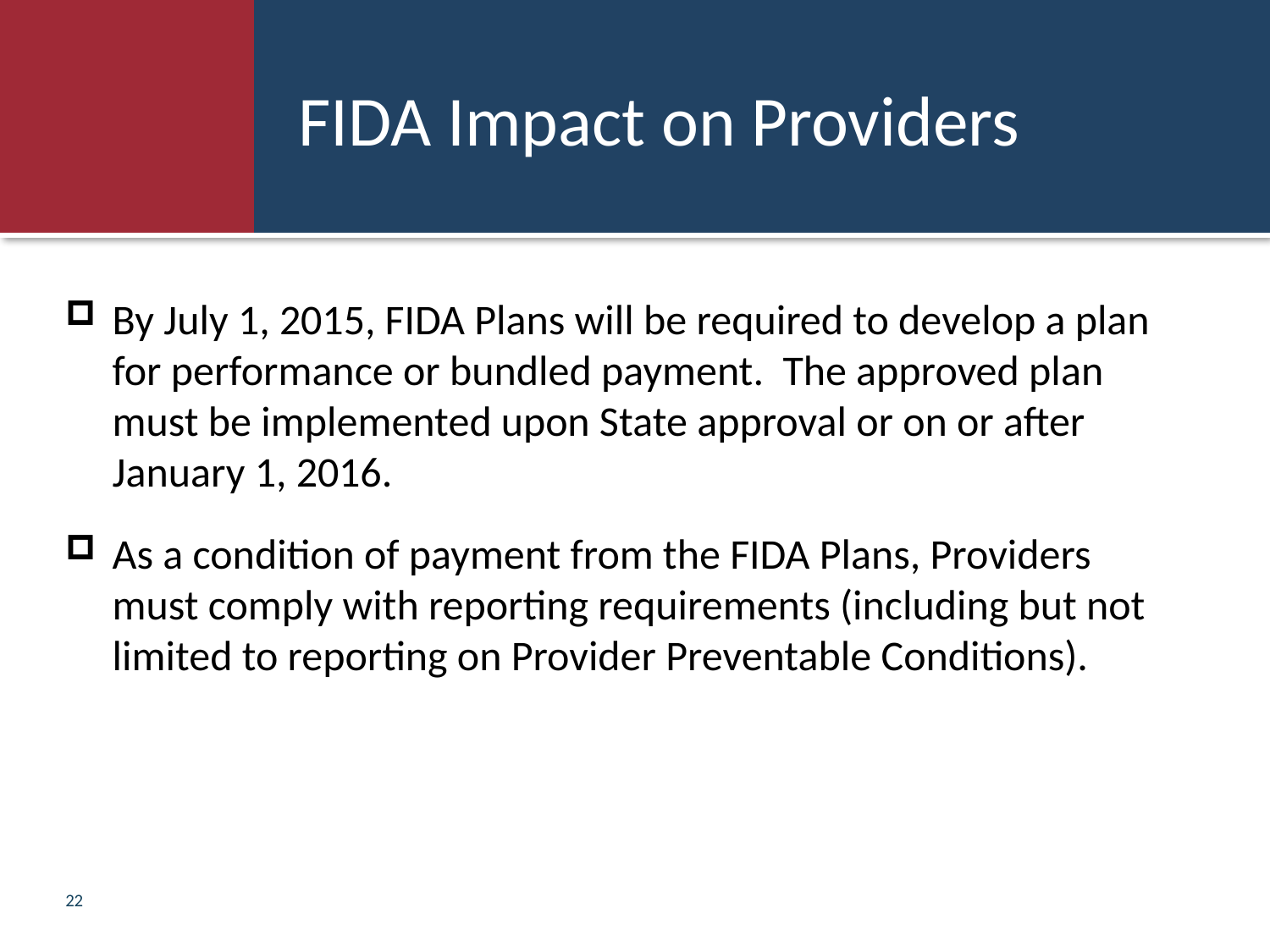

# FIDA Impact on Providers
By July 1, 2015, FIDA Plans will be required to develop a plan for performance or bundled payment.  The approved plan must be implemented upon State approval or on or after January 1, 2016.
As a condition of payment from the FIDA Plans, Providers must comply with reporting requirements (including but not limited to reporting on Provider Preventable Conditions).

22